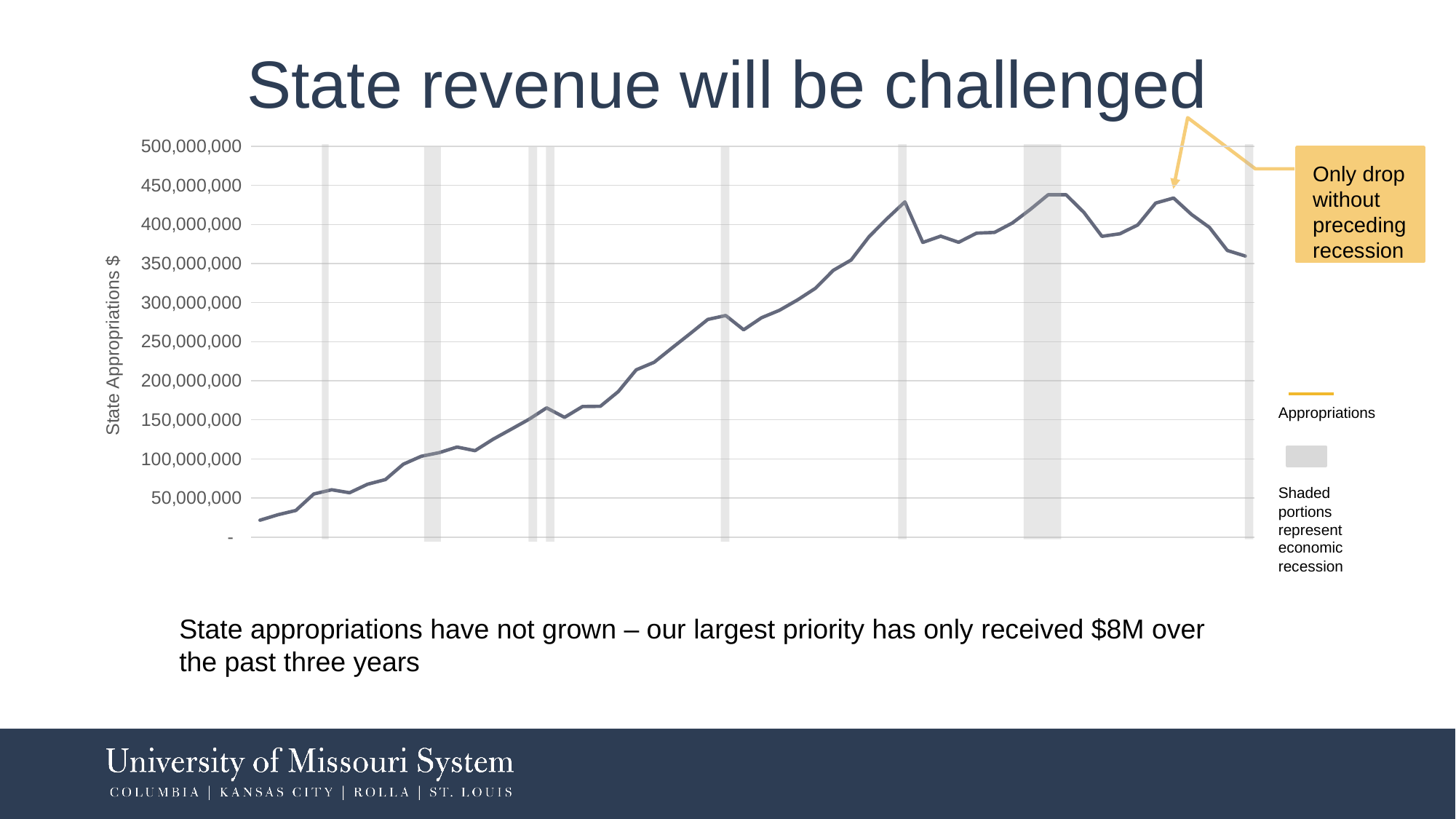

# State revenue will be challenged

### Chart

| Category | Approriations |
|---|---|
| 1965 | 21673518.0 |
| 1966 | 28663431.0 |
| 1967 | 34161299.0 |
| 1968 | 55200394.0 |
| 1969 | 60613921.0 |
| 1970 | 56804985.0 |
| 1971 | 67625200.0 |
| 1972 | 73646537.0 |
| 1973 | 93296801.0 |
| 1974 | 103411535.0 |
| 1975 | 108063740.0 |
| 1976 | 115232531.0 |
| 1977 | 110569379.02 |
| 1978 | 125075873.0 |
| 1979 | 137759672.0 |
| 1980 | 150511239.0 |
| 1981 | 165325021.0 |
| 1982 | 153215959.0 |
| 1983 | 167037029.0 |
| 1984 | 167346590.0 |
| 1985 | 186195471.0 |
| 1986 | 213988878.0 |
| 1987 | 223595809.0 |
| 1988 | 241949295.0 |
| 1989 | 260083203.0 |
| 1990 | 278483655.0 |
| 1991 | 283496340.0 |
| 1992 | 265253494.0 |
| 1993 | 280671076.0 |
| 1994 | 290175235.0 |
| 1995 | 303324660.0 |
| 1996 | 318208616.0 |
| 1997 | 341180856.0 |
| 1998 | 354428142.0 |
| 1999 | 384261560.0 |
| 2000 | 407294219.0 |
| 2001 | 428767008.0 |
| 2002 | 376918057.0 |
| 2003 | 384968927.0 |
| 2004 | 377076764.0 |
| 2005 | 388794776.0 |
| 2006 | 389764780.0 |
| 2007 | 401798979.0 |
| 2008 | 419114802.0 |
| 2009 | 437931880.0 |
| 2010 | 437931880.0 |
| 2011 | 415118932.14 |
| 2012 | 384734928.0 |
| 2013 | 388000607.0 |
| 2014 | 399326706.0 |
| 2015 | 427309749.0 |
| 2016 | 433722473.0 |
| 2017 | 412749459.0 |
| 2018 | 396157270.0 |
| 2019 | 366657600.15999997 |
| 2020 | 359561386.0 |
Only drop without preceding recession
Appropriations

Shaded portions represent economic recession
State appropriations have not grown – our largest priority has only received $8M over the past three years